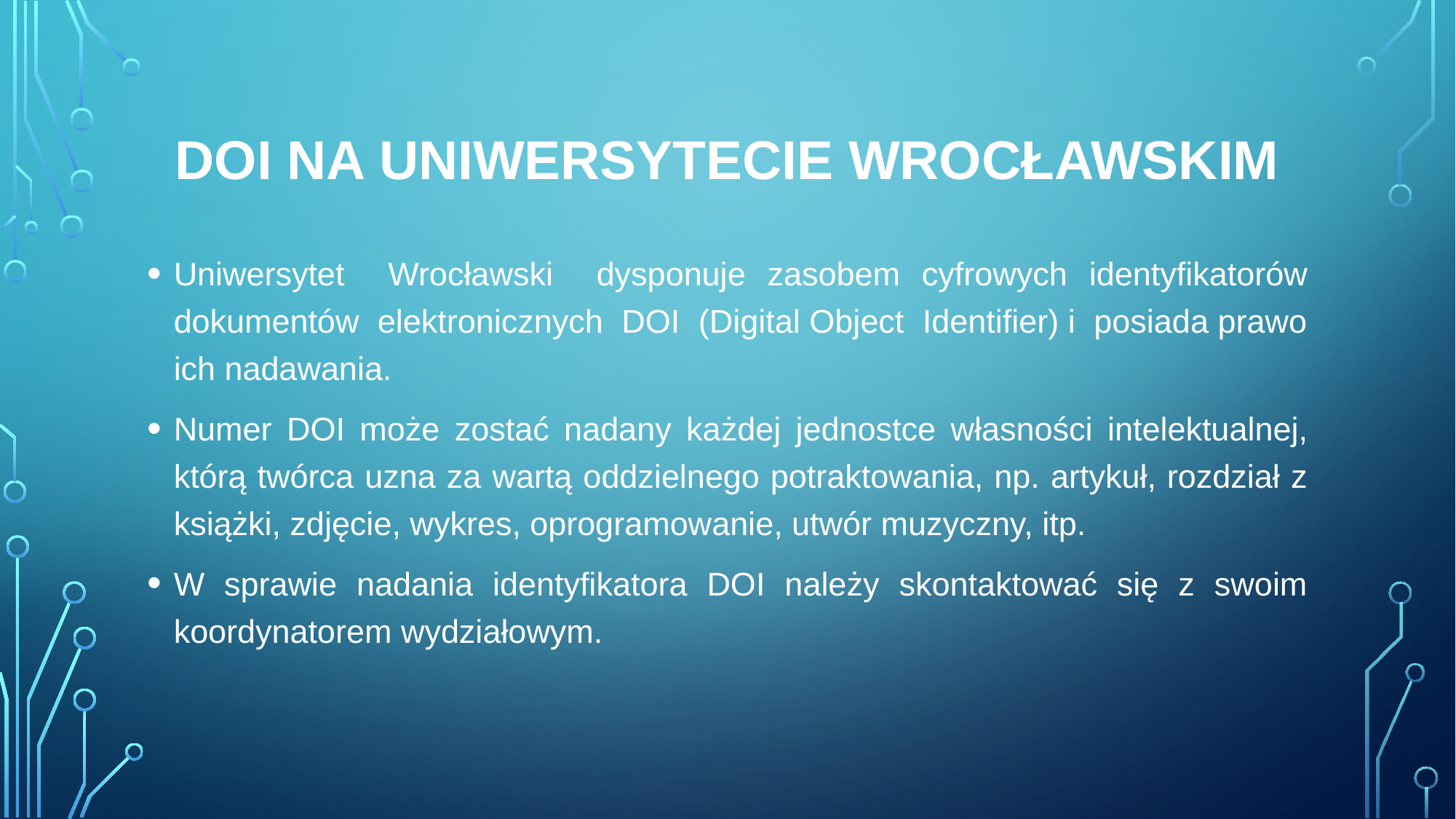

# DOI na Uniwersytecie Wrocławskim
Uniwersytet  Wrocławski  dysponuje zasobem cyfrowych identyfikatorów dokumentów  elektronicznych  DOI  (Digital Object  Identifier) i  posiada prawo ich nadawania.
Numer DOI może zostać nadany każdej jednostce własności intelektualnej, którą twórca uzna za wartą oddzielnego potraktowania, np. artykuł, rozdział z książki, zdjęcie, wykres, oprogramowanie, utwór muzyczny, itp.
W sprawie nadania identyfikatora DOI należy skontaktować się z swoim koordynatorem wydziałowym.